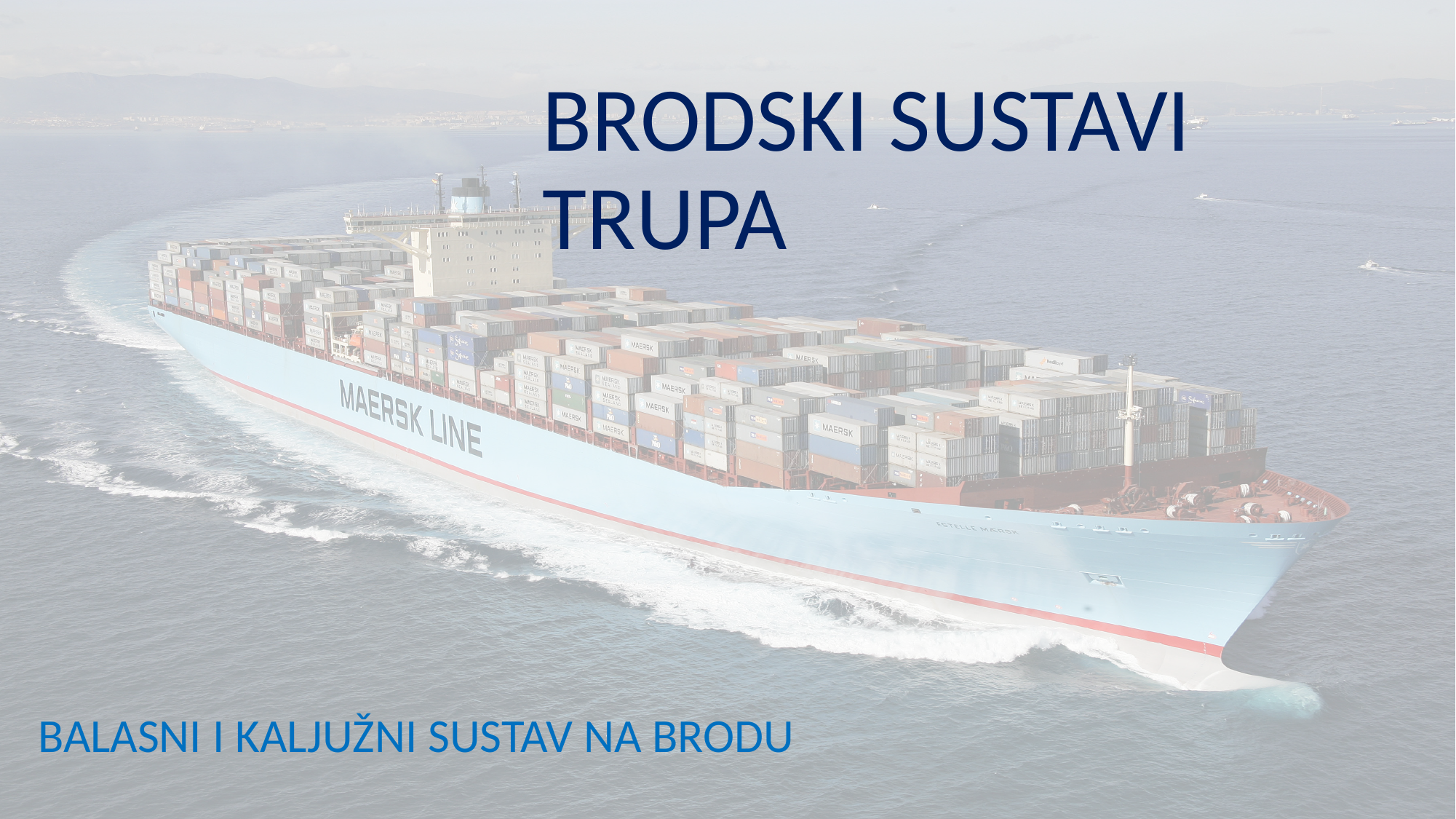

BRODSKI SUSTAVI TRUPA
    BALASNI I KALJUŽNI SUSTAV NA BRODU